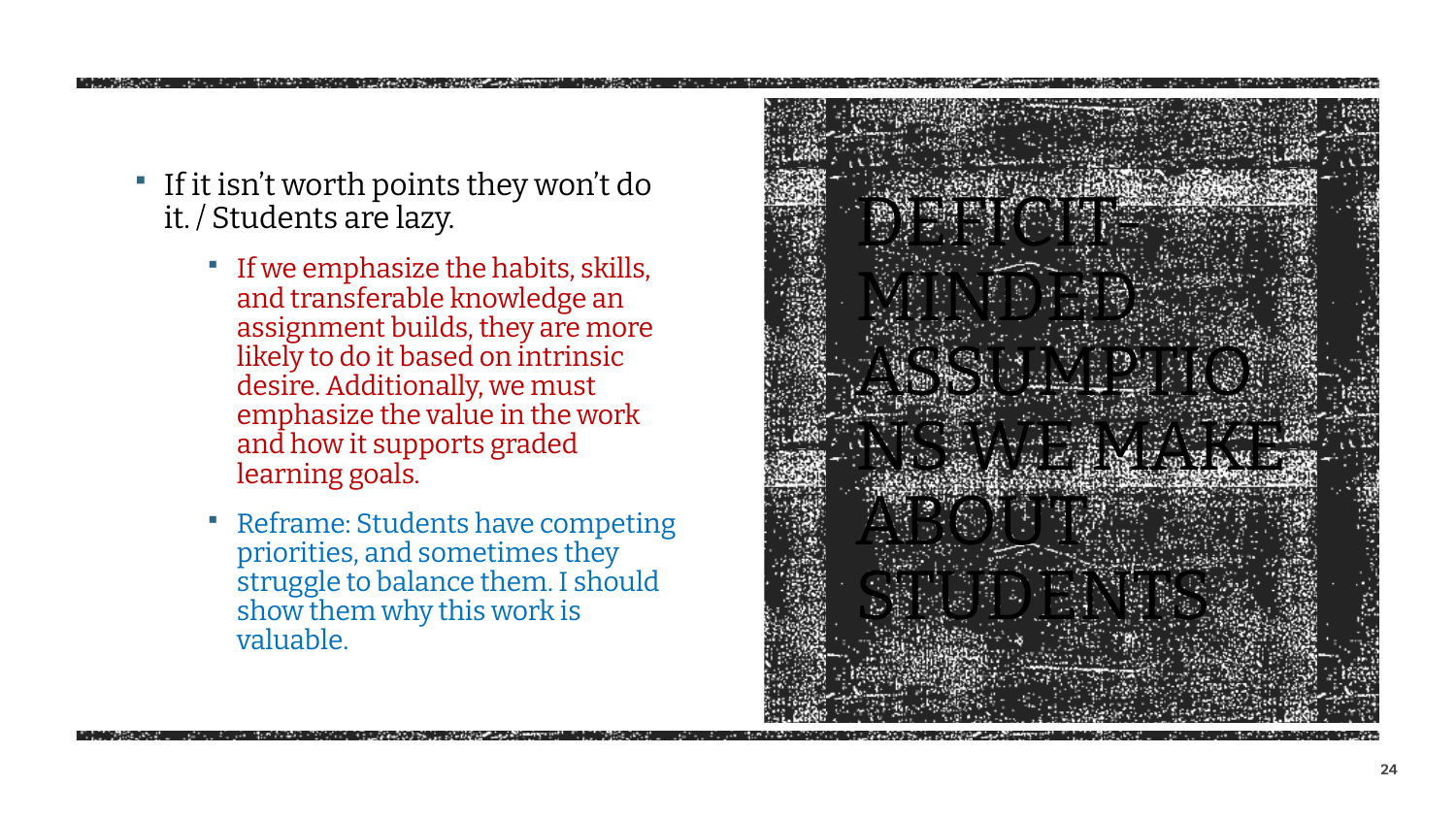

If it isn’t worth points they won’t do it. / Students are lazy.
If we emphasize the habits, skills, and transferable knowledge an assignment builds, they are more likely to do it based on intrinsic desire. Additionally, we must emphasize the value in the work and how it supports graded learning goals.
Reframe: Students have competing priorities, and sometimes they struggle to balance them. I should show them why this work is valuable.

# Deficit-minded Assumptions we make about students

24